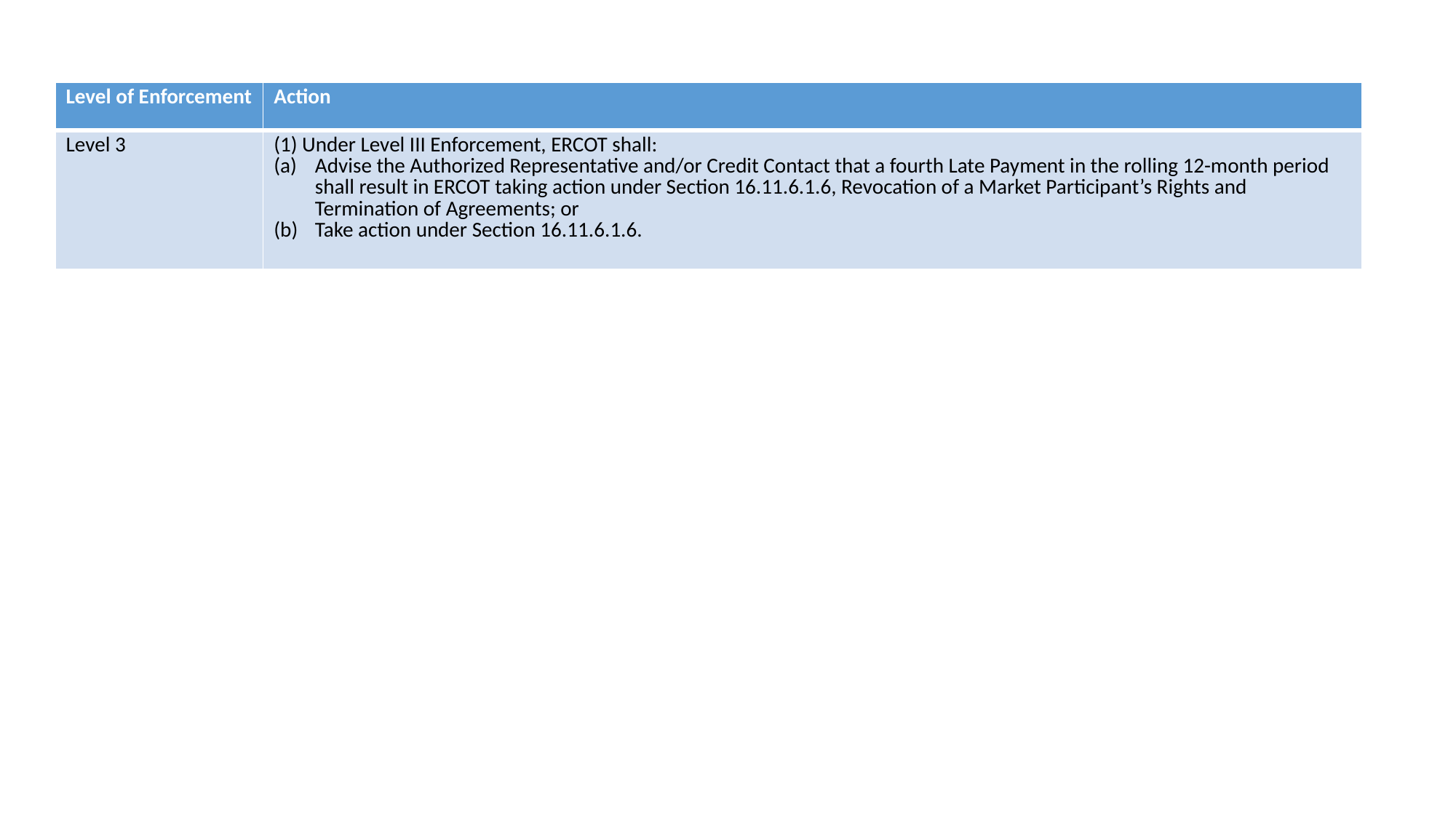

| Level of Enforcement | Action |
| --- | --- |
| Level 3 | (1) Under Level III Enforcement, ERCOT shall: Advise the Authorized Representative and/or Credit Contact that a fourth Late Payment in the rolling 12-month period shall result in ERCOT taking action under Section 16.11.6.1.6, Revocation of a Market Participant’s Rights and Termination of Agreements; or Take action under Section 16.11.6.1.6. |